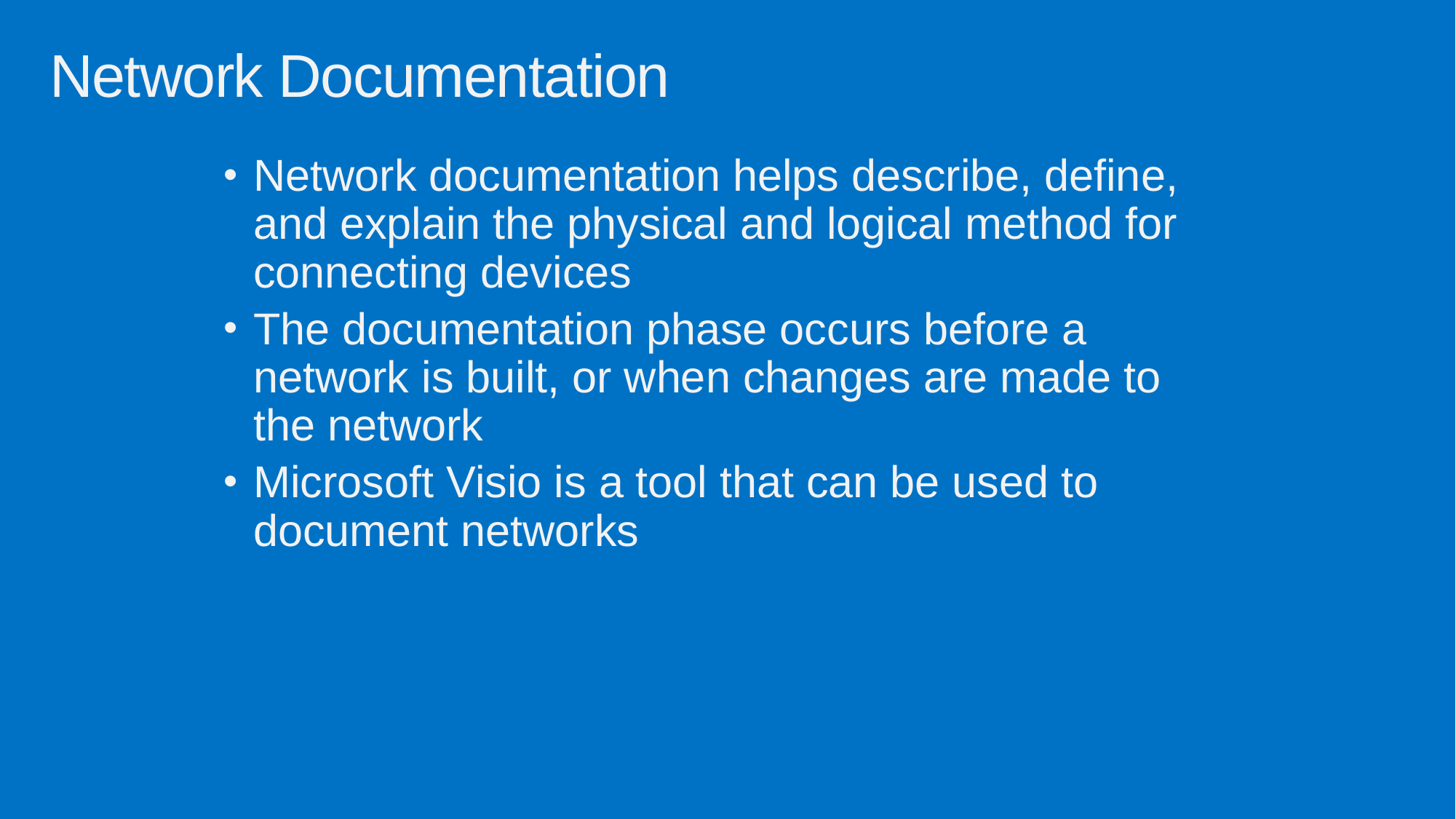

# Network Documentation
Network documentation helps describe, define, and explain the physical and logical method for connecting devices
The documentation phase occurs before a network is built, or when changes are made to the network
Microsoft Visio is a tool that can be used to document networks